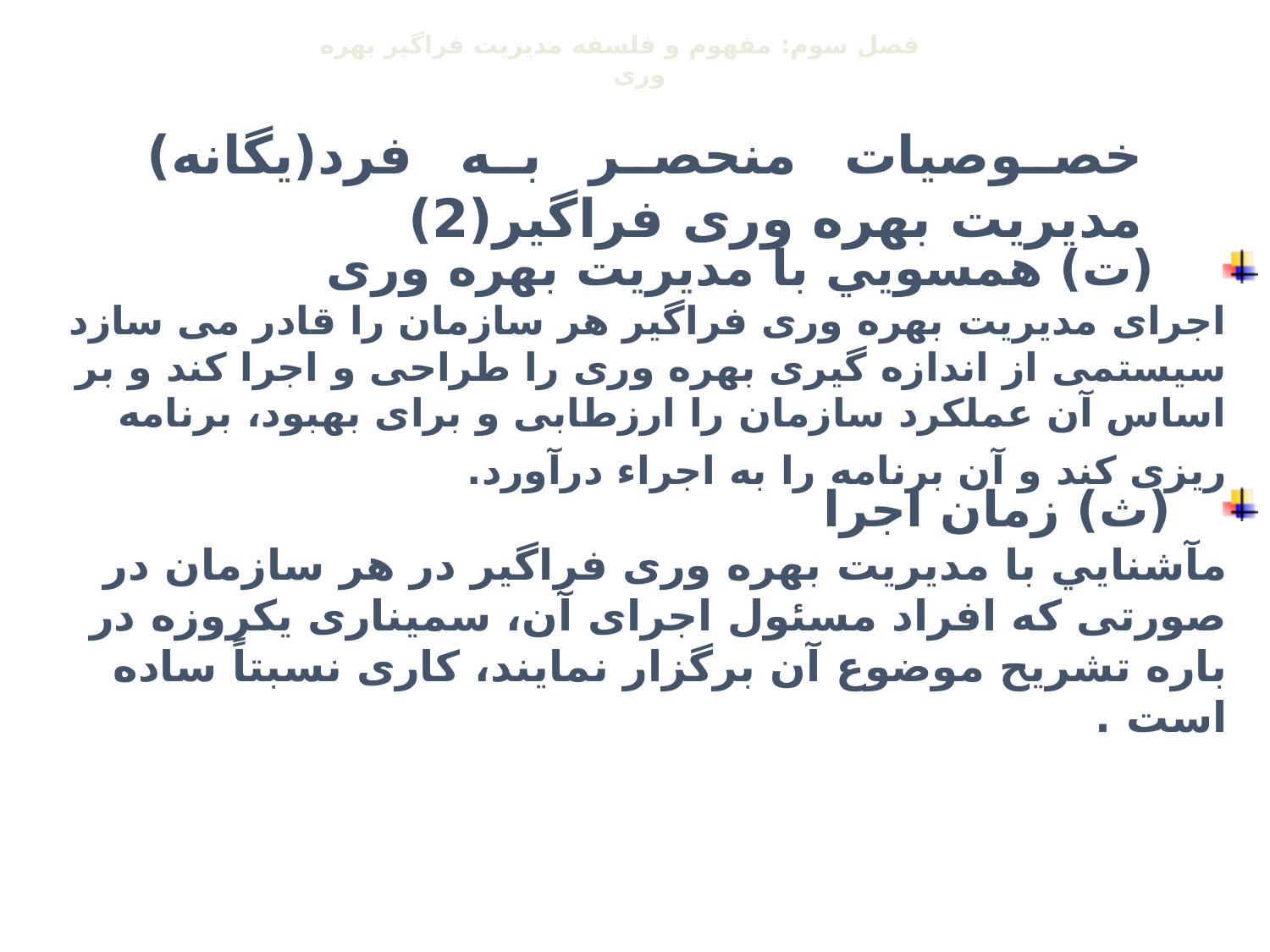

فصل سوم: مفهوم و فلسفه مدیریت فراگير بهره وری
خصوصیات منحصر به فرد(یگانه) مدیریت بهره وری فراگیر(2)

    (ت) همسويي با مديريت بهره وری
اجرای مديريت بهره وری فراگير هر سازمان را قادر می سازد سيستمی از اندازه گيری بهره وری را طراحی و اجرا کند و بر اساس آن عملکرد سازمان را ارزطابی و برای بهبود، برنامه ريزی کند و آن برنامه را به اجراء درآورد.
   (ث) زمان اجرا
مآشنايي با مديريت بهره وری فراگير در هر سازمان در صورتی که افراد مسئول اجرای آن، سميناری يکروزه در باره تشريح موضوع آن برگزار نمايند، کاری نسبتاً ساده است .